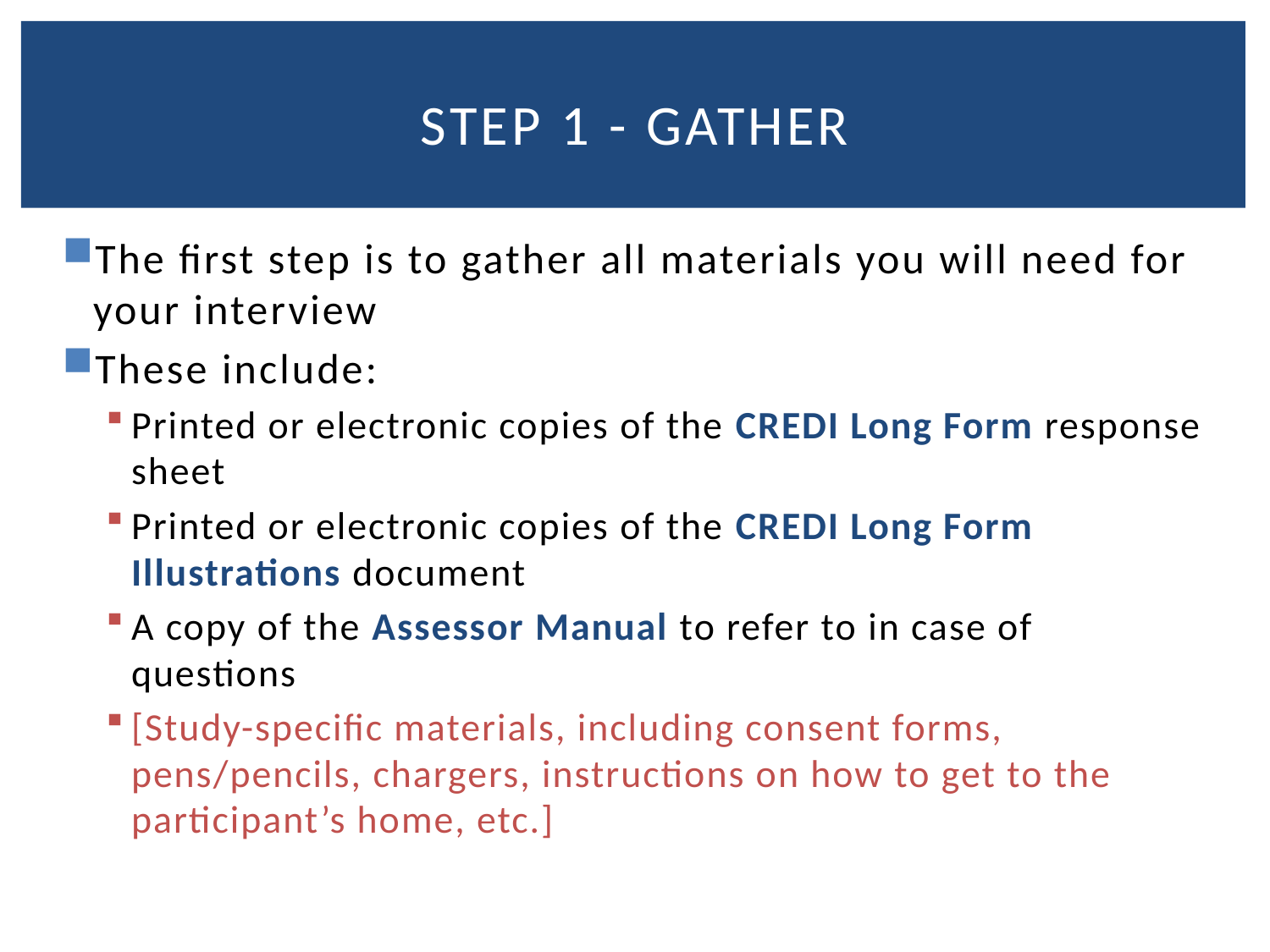

# Step 1 - Gather
The first step is to gather all materials you will need for your interview
These include:
Printed or electronic copies of the CREDI Long Form response sheet
Printed or electronic copies of the CREDI Long Form Illustrations document
A copy of the Assessor Manual to refer to in case of questions
[Study-specific materials, including consent forms, pens/pencils, chargers, instructions on how to get to the participant’s home, etc.]